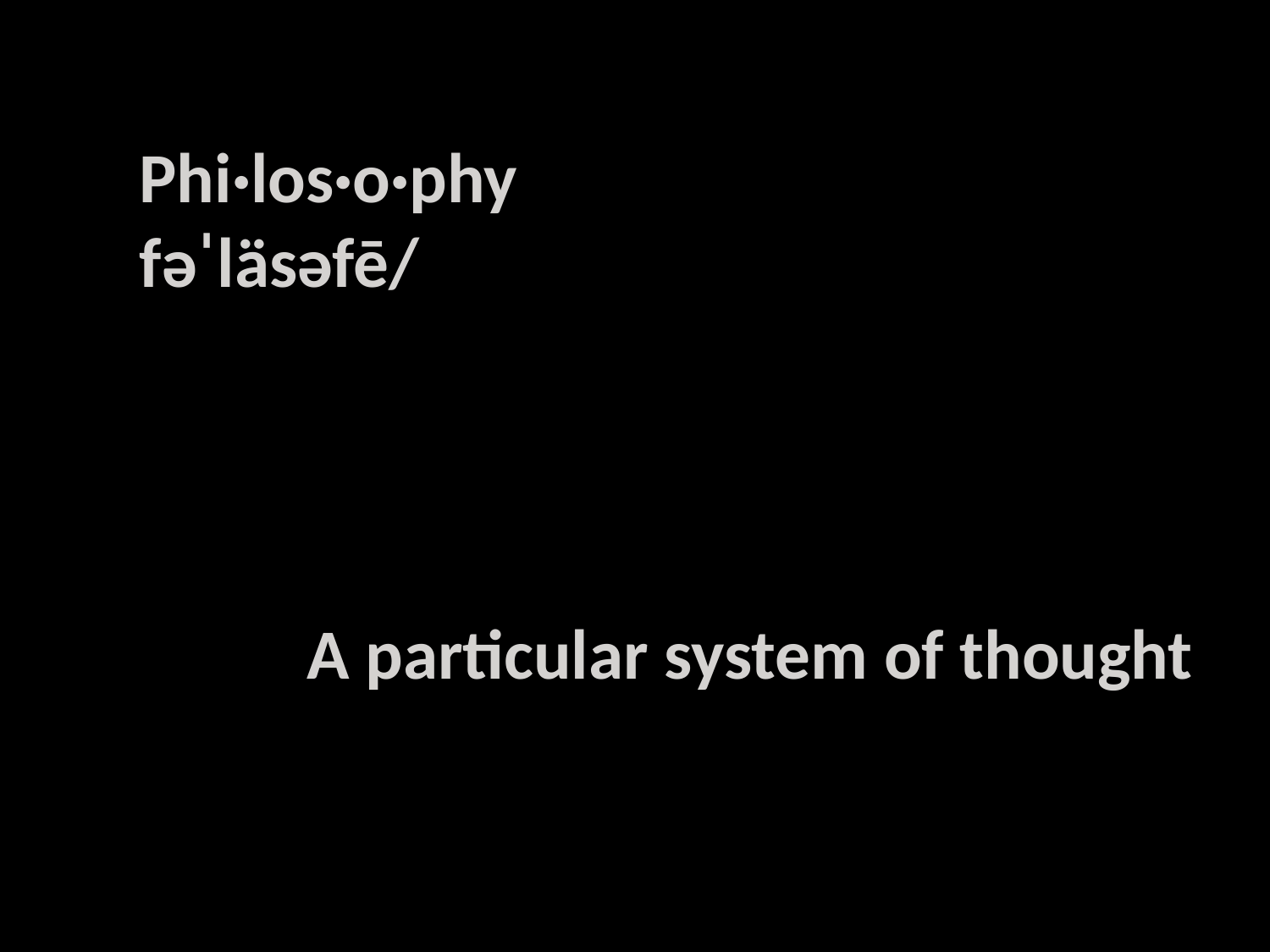

# Phi·los·o·phy fəˈläsəfē/
A particular system of thought